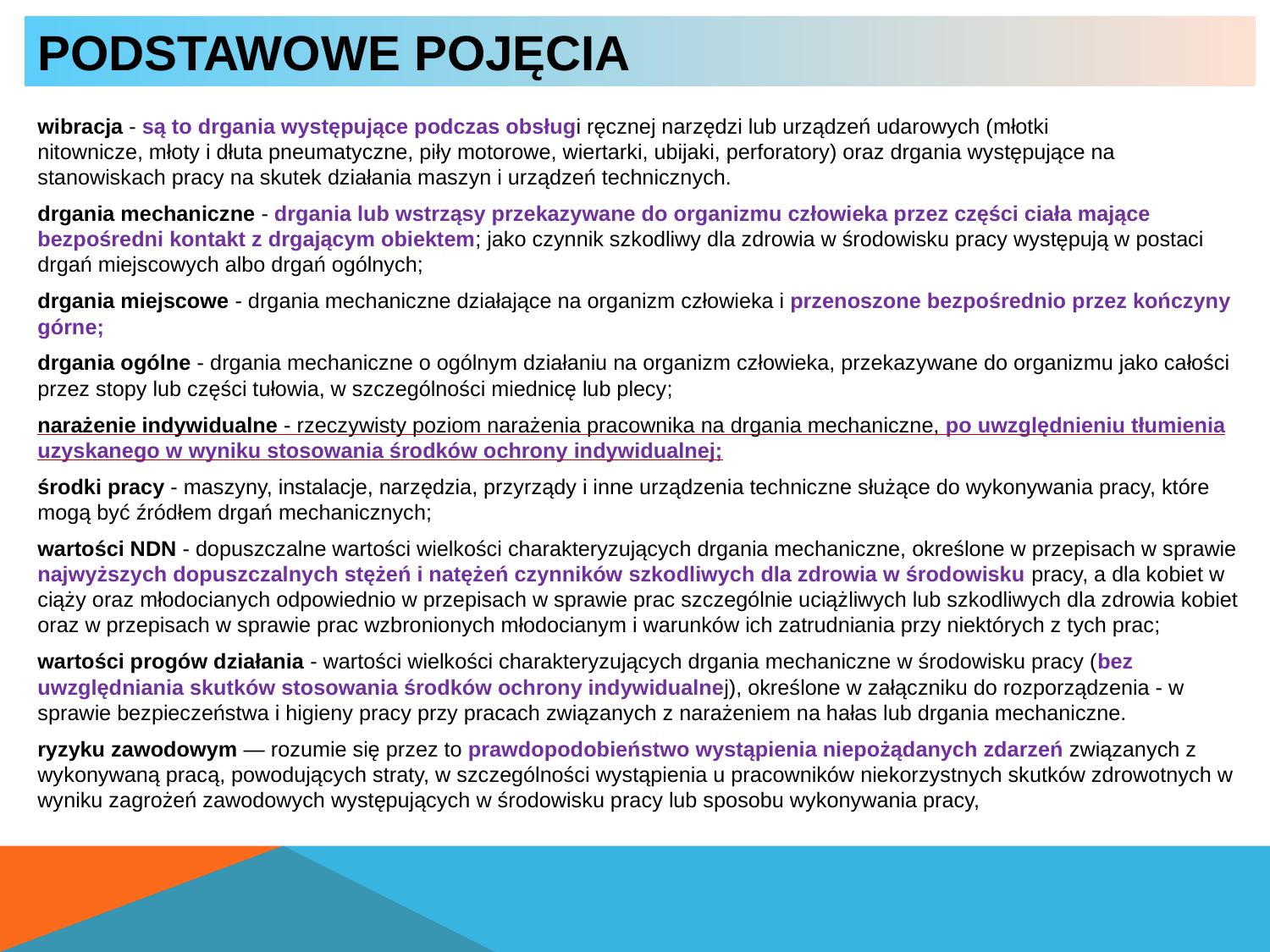

# Podstawowe pojęcia
wibracja - są to drgania występujące podczas obsługi ręcznej narzędzi lub urządzeń udarowych (młotki
nitownicze, młoty i dłuta pneumatyczne, piły motorowe, wiertarki, ubijaki, perforatory) oraz drgania występujące na stanowiskach pracy na skutek działania maszyn i urządzeń technicznych.
drgania mechaniczne - drgania lub wstrząsy przekazywane do organizmu człowieka przez części ciała mające bezpośredni kontakt z drgającym obiektem; jako czynnik szkodliwy dla zdrowia w środowisku pracy występują w postaci drgań miejscowych albo drgań ogólnych;
drgania miejscowe - drgania mechaniczne działające na organizm człowieka i przenoszone bezpośrednio przez kończyny górne;
drgania ogólne - drgania mechaniczne o ogólnym działaniu na organizm człowieka, przekazywane do organizmu jako całości przez stopy lub części tułowia, w szczególności miednicę lub plecy;
narażenie indywidualne - rzeczywisty poziom narażenia pracownika na drgania mechaniczne, po uwzględnieniu tłumienia uzyskanego w wyniku stosowania środków ochrony indywidualnej;
środki pracy - maszyny, instalacje, narzędzia, przyrządy i inne urządzenia techniczne służące do wykonywania pracy, które mogą być źródłem drgań mechanicznych;
wartości NDN - dopuszczalne wartości wielkości charakteryzujących drgania mechaniczne, określone w przepisach w sprawie najwyższych dopuszczalnych stężeń i natężeń czynników szkodliwych dla zdrowia w środowisku pracy, a dla kobiet w ciąży oraz młodocianych odpowiednio w przepisach w sprawie prac szczególnie uciążliwych lub szkodliwych dla zdrowia kobiet oraz w przepisach w sprawie prac wzbronionych młodocianym i warunków ich zatrudniania przy niektórych z tych prac;
wartości progów działania - wartości wielkości charakteryzujących drgania mechaniczne w środowisku pracy (bez uwzględniania skutków stosowania środków ochrony indywidualnej), określone w załączniku do rozporządzenia - w sprawie bezpieczeństwa i higieny pracy przy pracach związanych z narażeniem na hałas lub drgania mechaniczne.
ryzyku zawodowym — rozumie się przez to prawdopodobieństwo wystąpienia niepożądanych zdarzeń związanych z wykonywaną pracą, powodujących straty, w szczególności wystąpienia u pracowników niekorzystnych skutków zdrowotnych w wyniku zagrożeń zawodowych występujących w środowisku pracy lub sposobu wykonywania pracy,